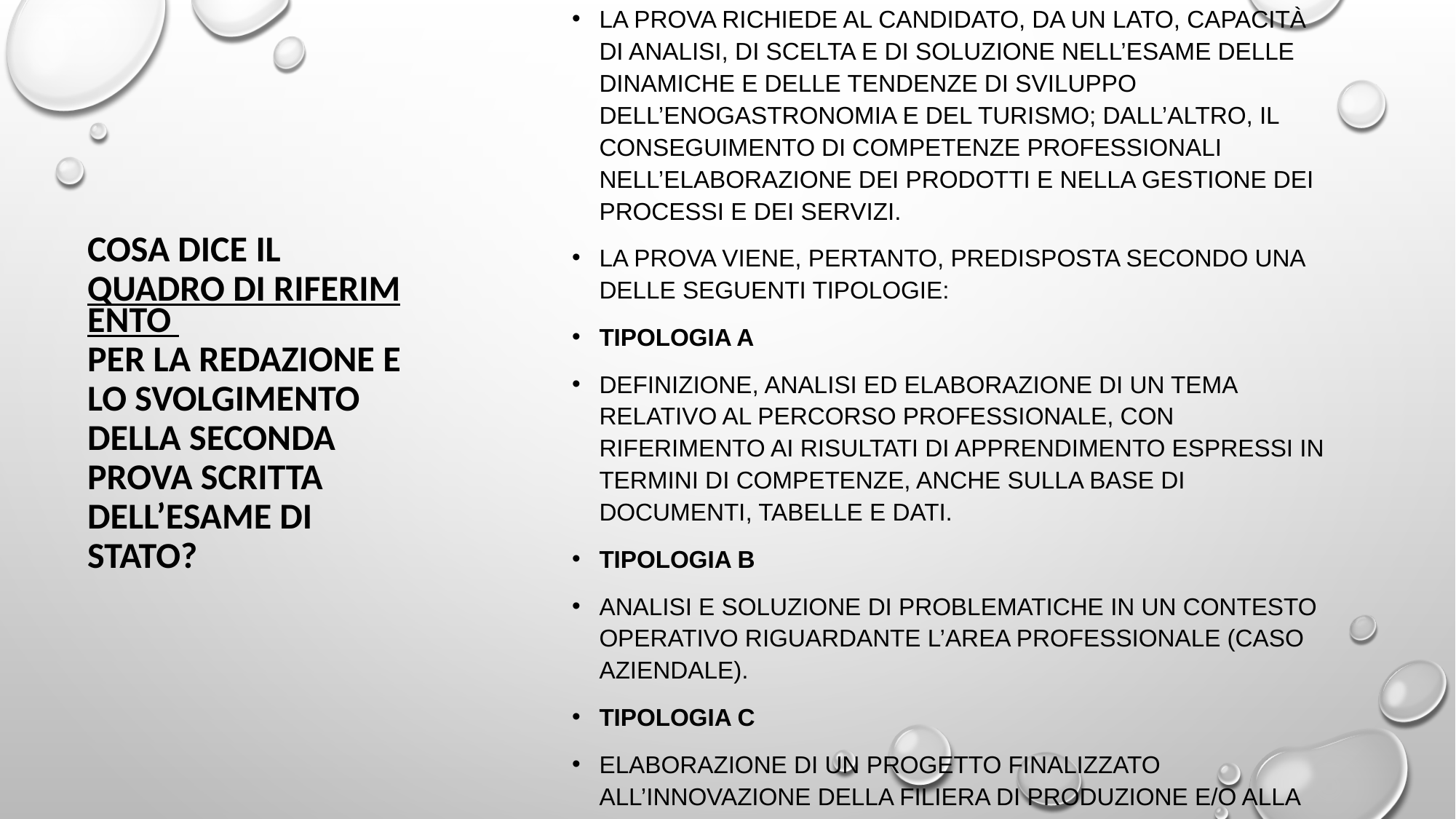

Caratteristiche della prova d’esame
La prova richiede al candidato, da un lato, capacità di analisi, di scelta e di soluzione nell’esame delle dinamiche e delle tendenze di sviluppo dell’enogastronomia e del turismo; dall’altro, il conseguimento di competenze professionali nell’elaborazione dei prodotti e nella gestione dei processi e dei servizi.
La prova viene, pertanto, predisposta secondo una delle seguenti tipologie:
TIPOLOGIA A
Definizione, analisi ed elaborazione di un tema relativo al percorso professionale, con riferimento ai risultati di apprendimento espressi in termini di competenze, anche sulla base di documenti, tabelle e dati.
TIPOLOGIA B
Analisi e soluzione di problematiche in un contesto operativo riguardante l’area professionale (caso aziendale).
TIPOLOGIA C
Elaborazione di un progetto finalizzato all’innovazione della filiera di produzione e/o alla promozione del settore professionale.
# Cosa dice il Quadro di riferimento per la redazione e lo svolgimento della seconda prova scritta dell’esame di Stato?